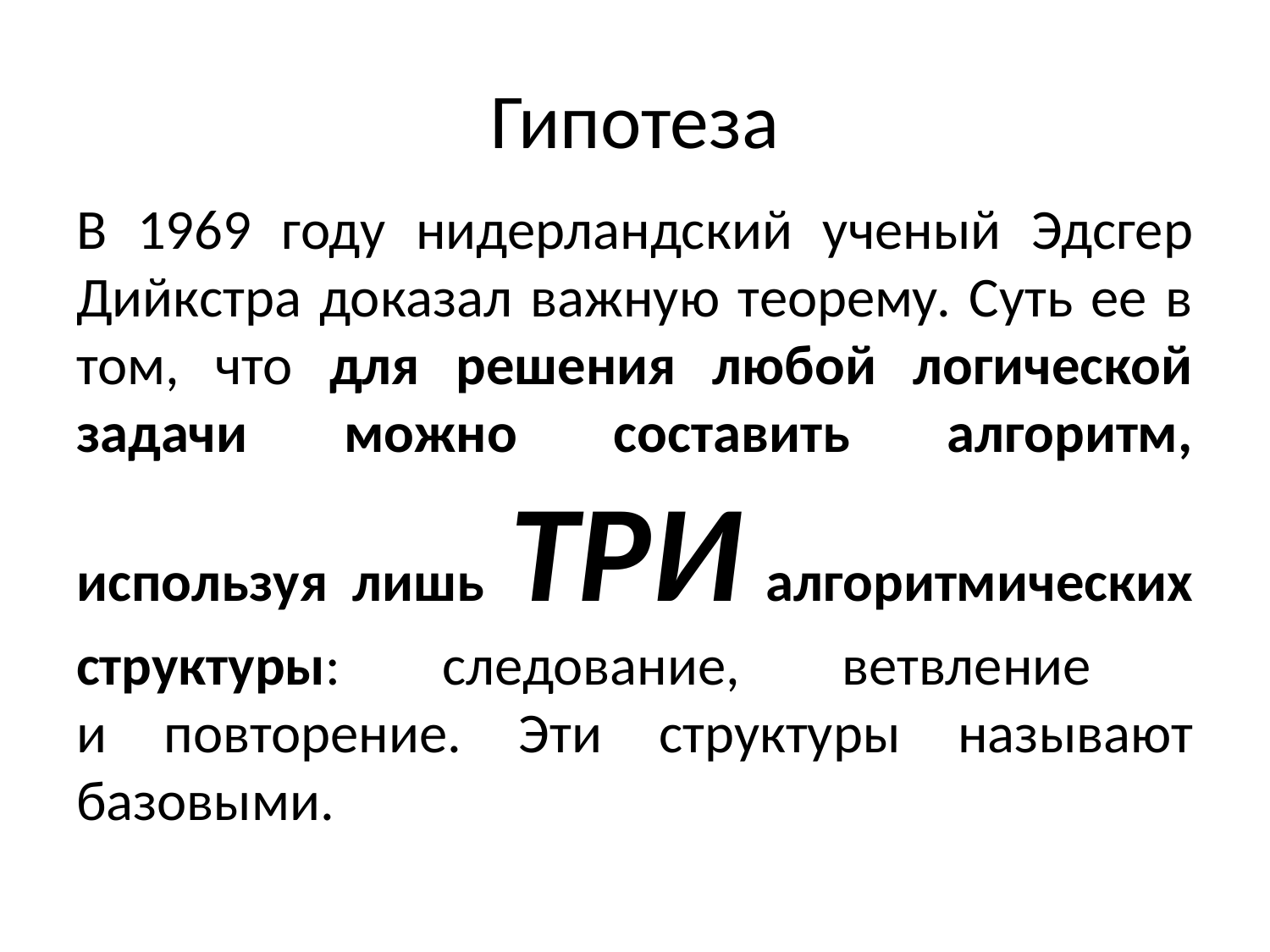

# Гипотеза
В 1969 году нидерландский ученый Эдсгер Дийкстра доказал важную теорему. Суть ее в том, что для решения любой логической задачи можно составить алгоритм, используя лишь ТРИ алгоритмических структуры: следование, ветвление
и повторение. Эти структуры называют базовыми.